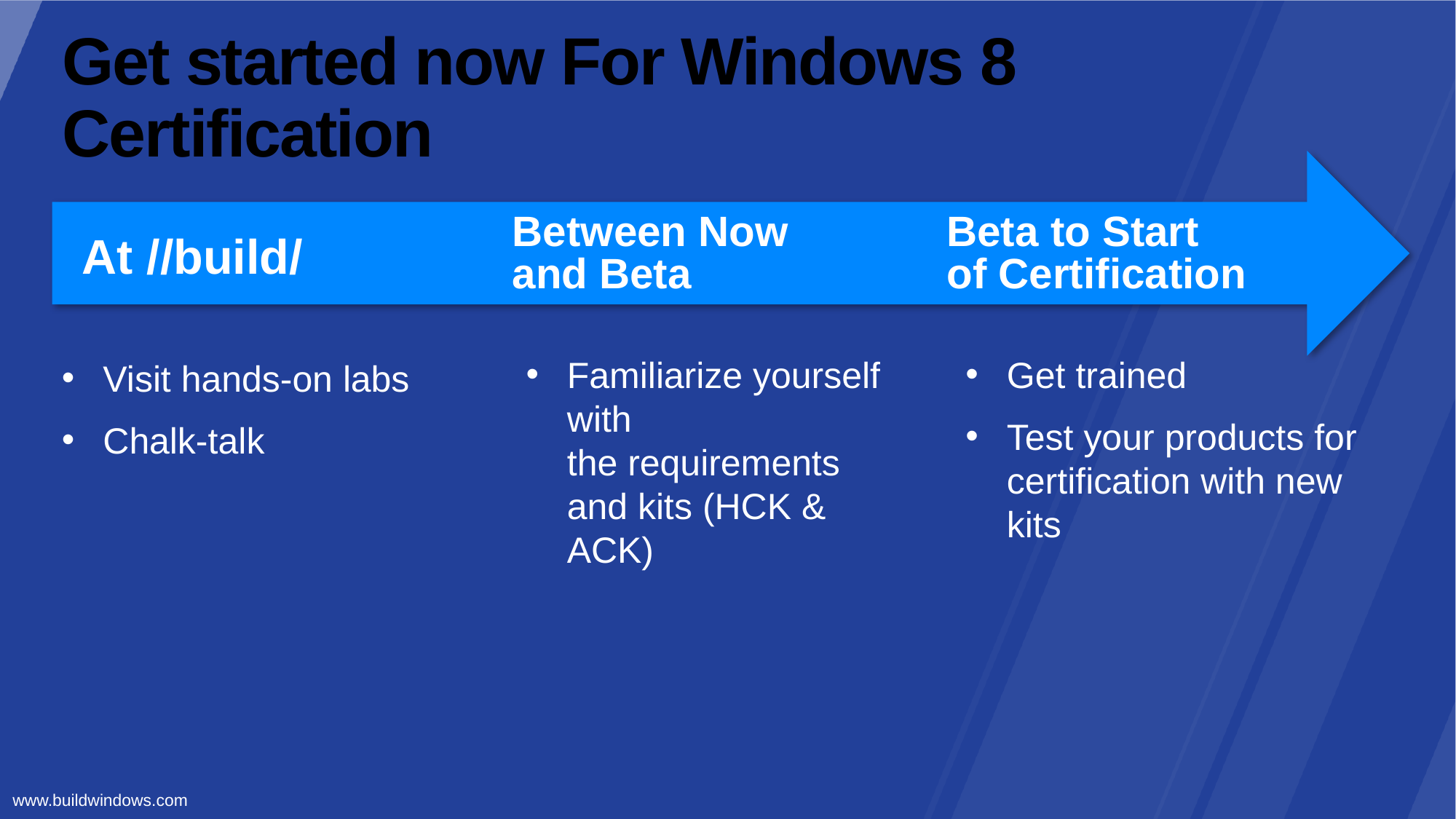

# Get started now For Windows 8 Certification

Between Now
and Beta
Beta to Start
of Certification
At //build/
Get trained
Test your products for certification with new kits
Familiarize yourself with
the requirements and kits (HCK & ACK)
Visit hands-on labs
Chalk-talk